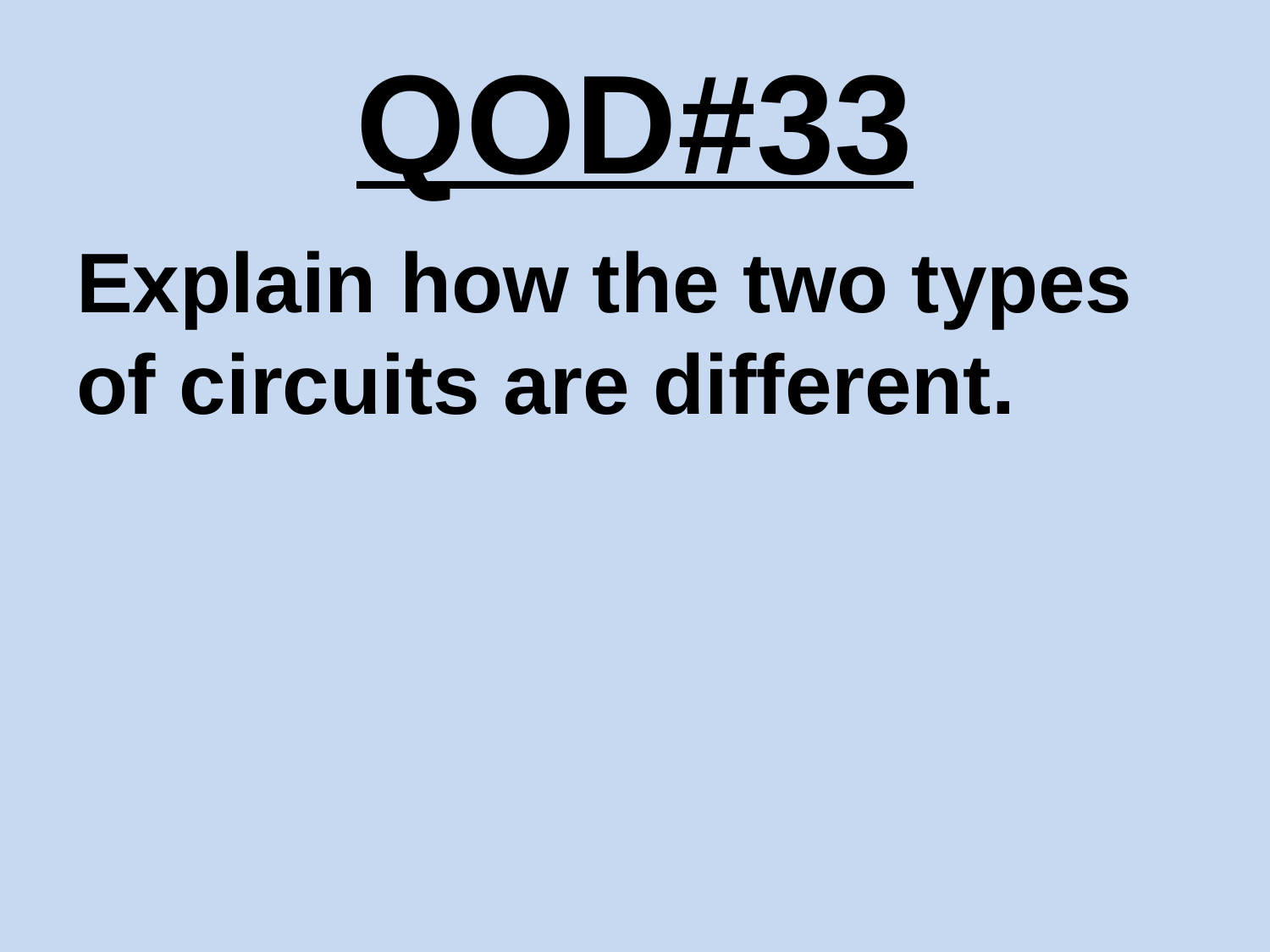

# QOD#33
Explain how the two types of circuits are different.